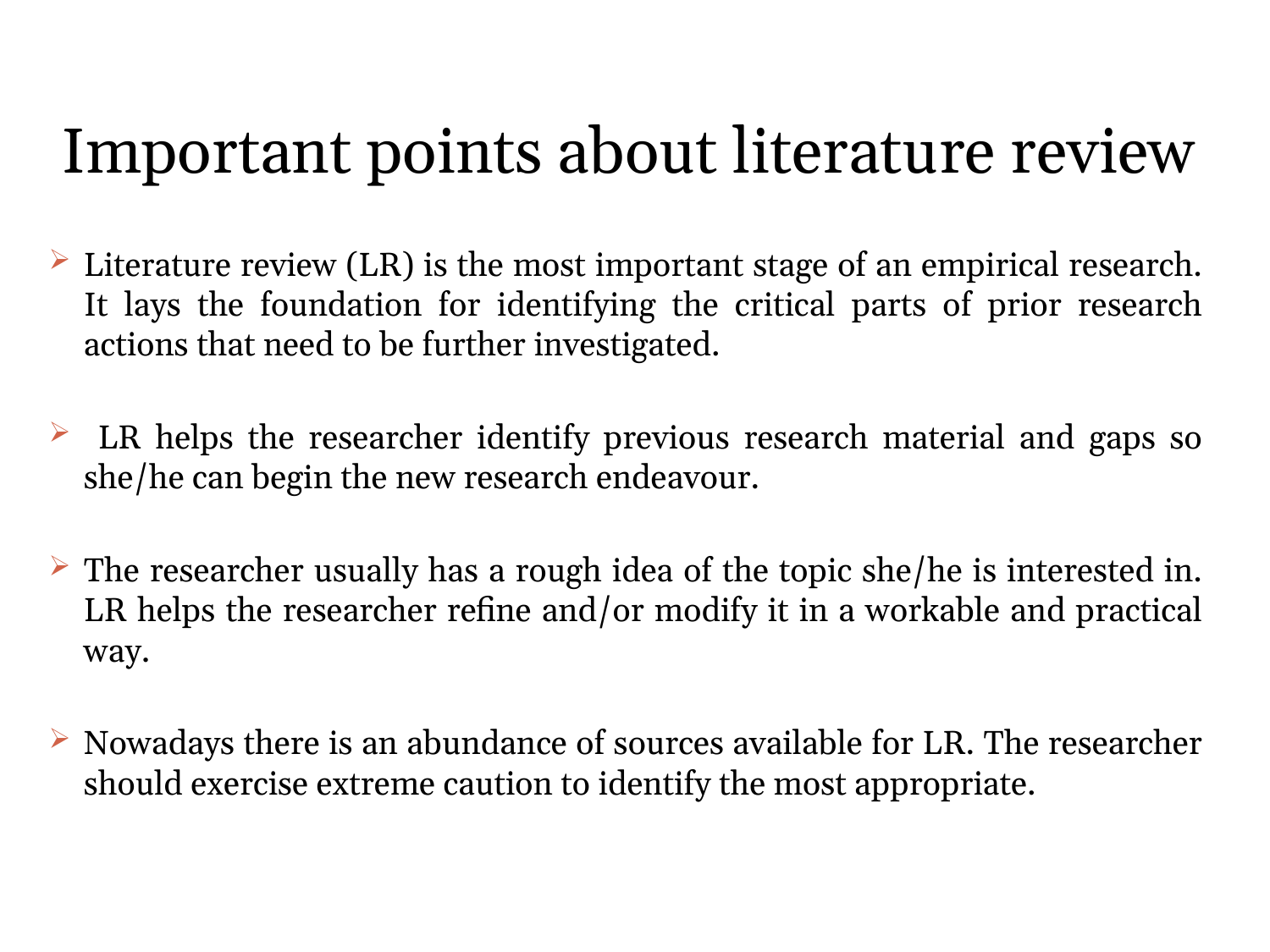

Important points about literature review

Literature review (LR) is the most important stage of an empirical research. It lays the foundation for identifying the critical parts of prior research actions that need to be further investigated.

 LR helps the researcher identify previous research material and gaps so she/he can begin the new research endeavour.

The researcher usually has a rough idea of the topic she/he is interested in. LR helps the researcher refine and/or modify it in a workable and practical way.

Nowadays there is an abundance of sources available for LR. The researcher should exercise extreme caution to identify the most appropriate.